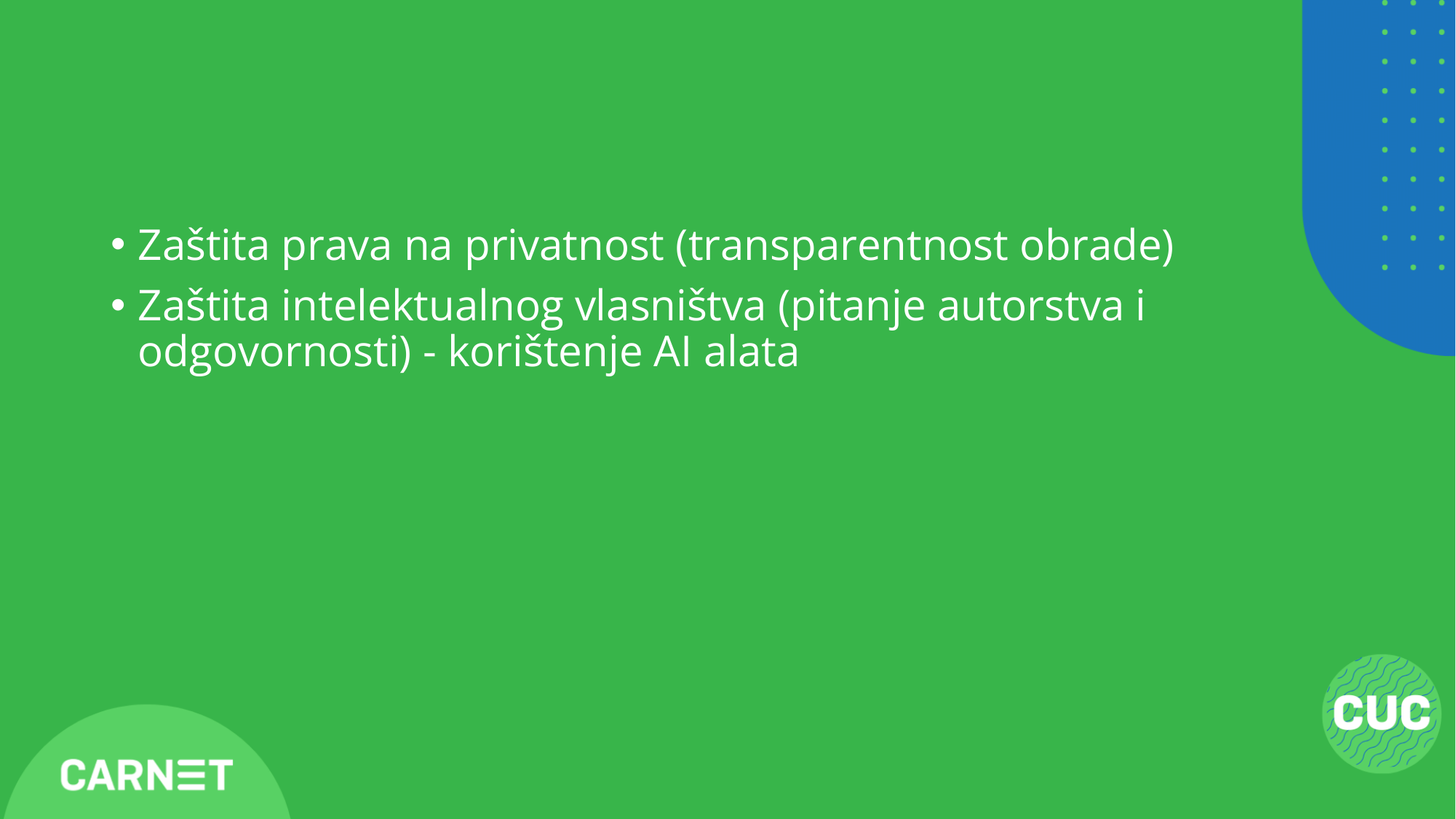

Zaštita prava na privatnost (transparentnost obrade)
Zaštita intelektualnog vlasništva (pitanje autorstva i odgovornosti) - korištenje AI alata